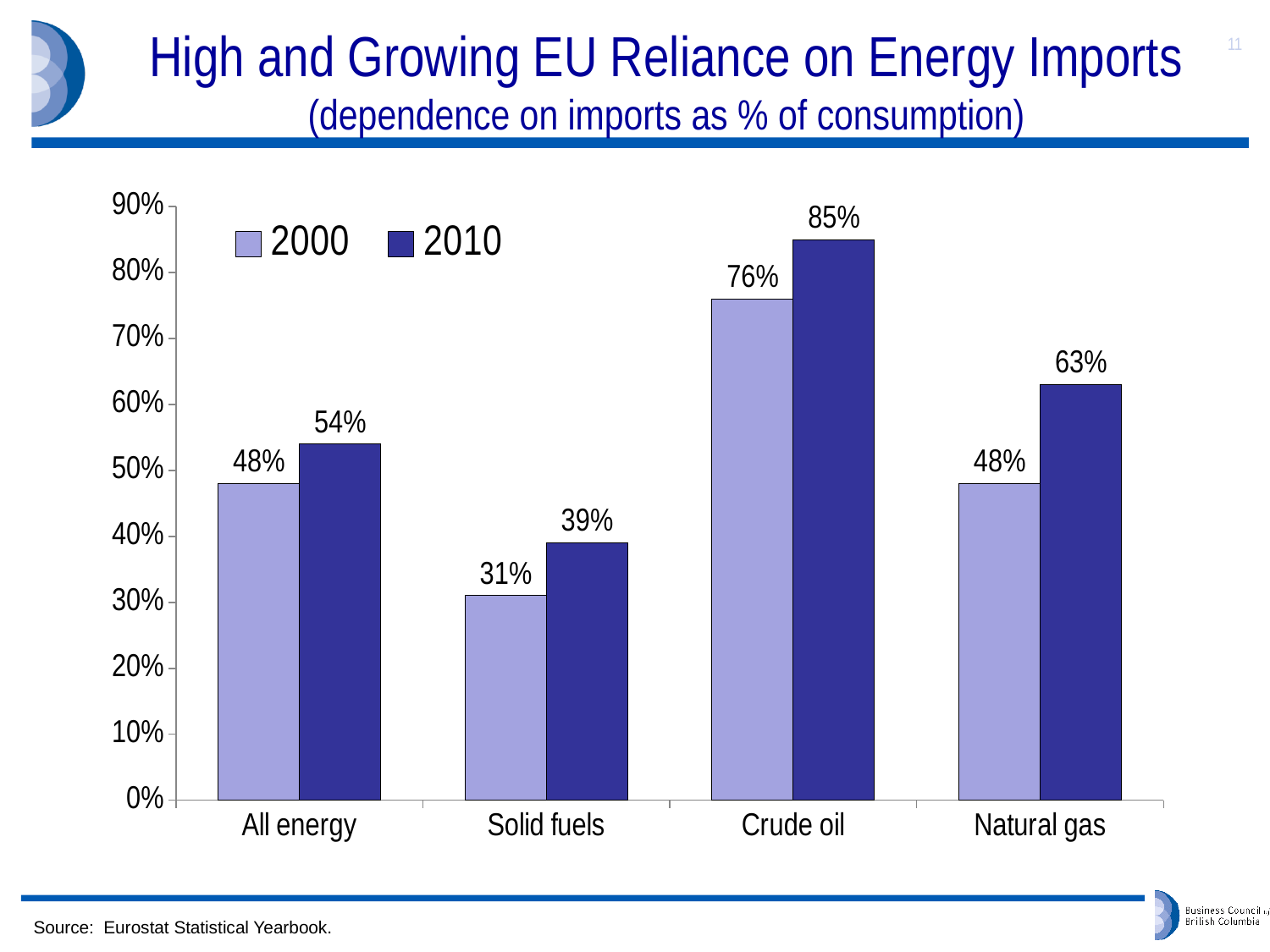

# High and Growing EU Reliance on Energy Imports (dependence on imports as % of consumption)
11

### Chart

| Category | 2000 | 2010 |
|---|---|---|
| All energy | 0.48 | 0.54 |
| Solid fuels | 0.31 | 0.39 |
| Crude oil | 0.76 | 0.85 |
| Natural gas | 0.48 | 0.63 |
Source:  Eurostat Statistical Yearbook.